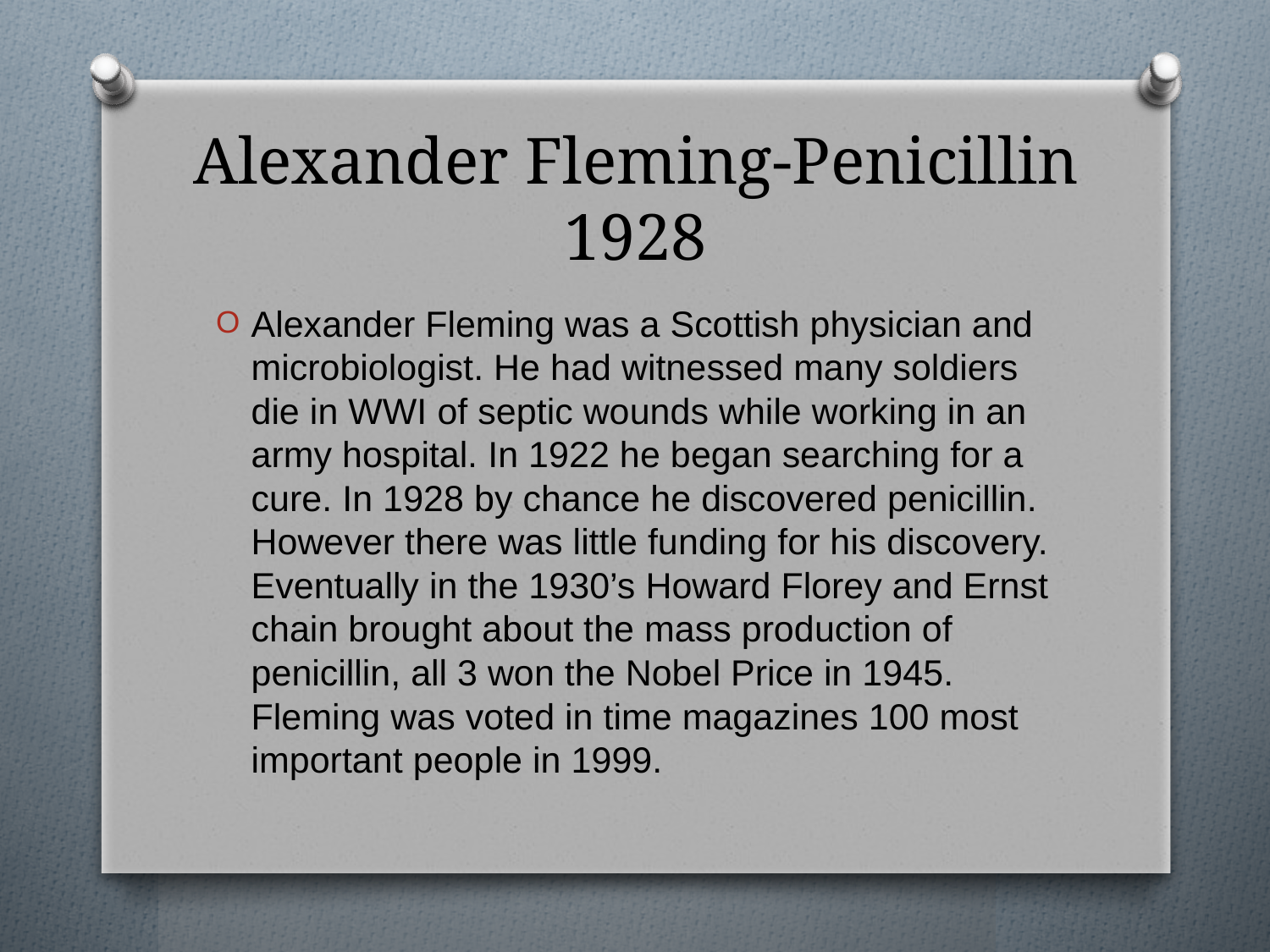

# Alexander Fleming-Penicillin 1928
Alexander Fleming was a Scottish physician and microbiologist. He had witnessed many soldiers die in WWI of septic wounds while working in an army hospital. In 1922 he began searching for a cure. In 1928 by chance he discovered penicillin. However there was little funding for his discovery. Eventually in the 1930’s Howard Florey and Ernst chain brought about the mass production of penicillin, all 3 won the Nobel Price in 1945. Fleming was voted in time magazines 100 most important people in 1999.